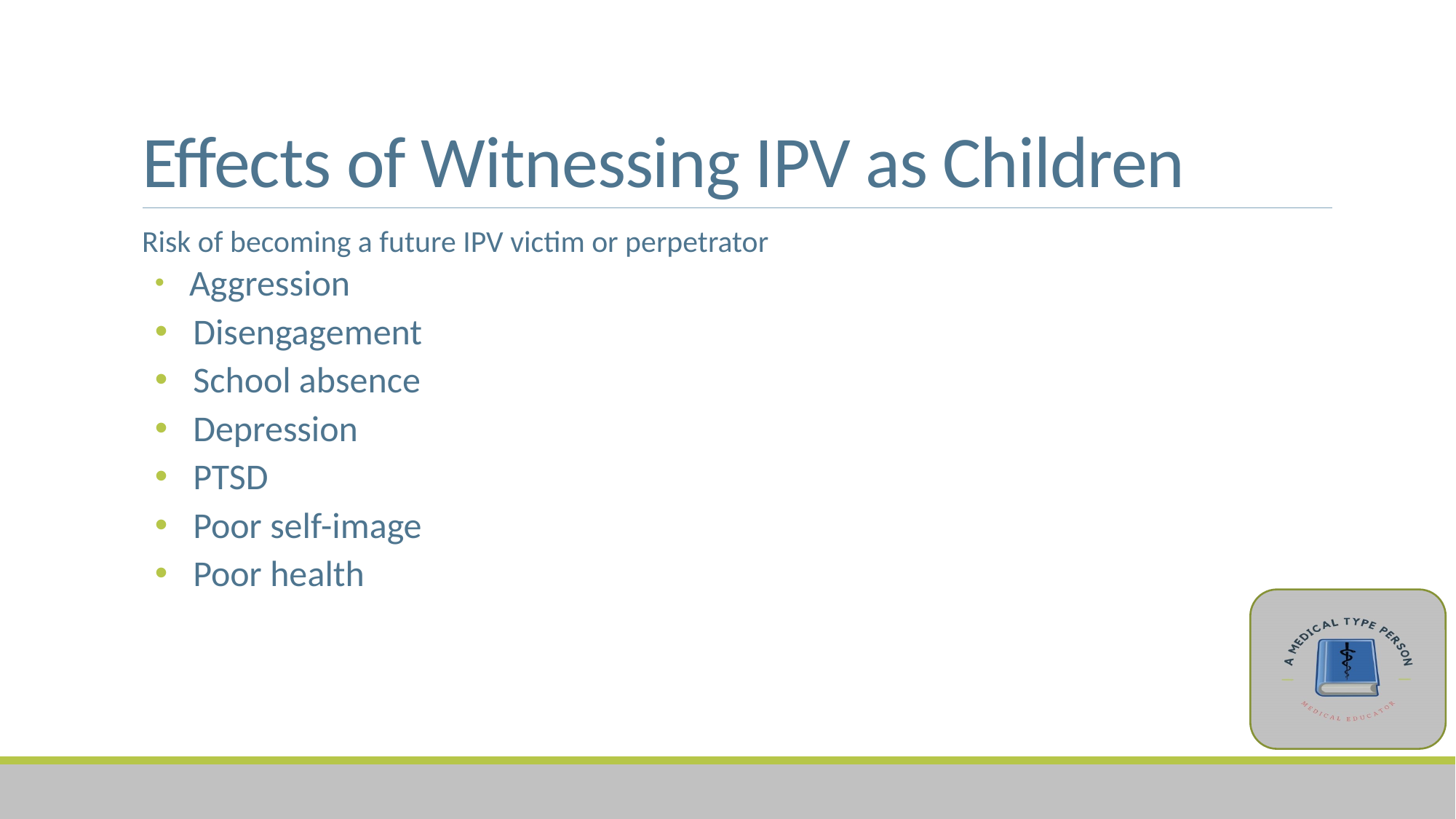

# Effects of Witnessing IPV as Children
Risk of becoming a future IPV victim or perpetrator
  Aggression
  Disengagement
  School absence
  Depression
  PTSD
  Poor self-image
  Poor health